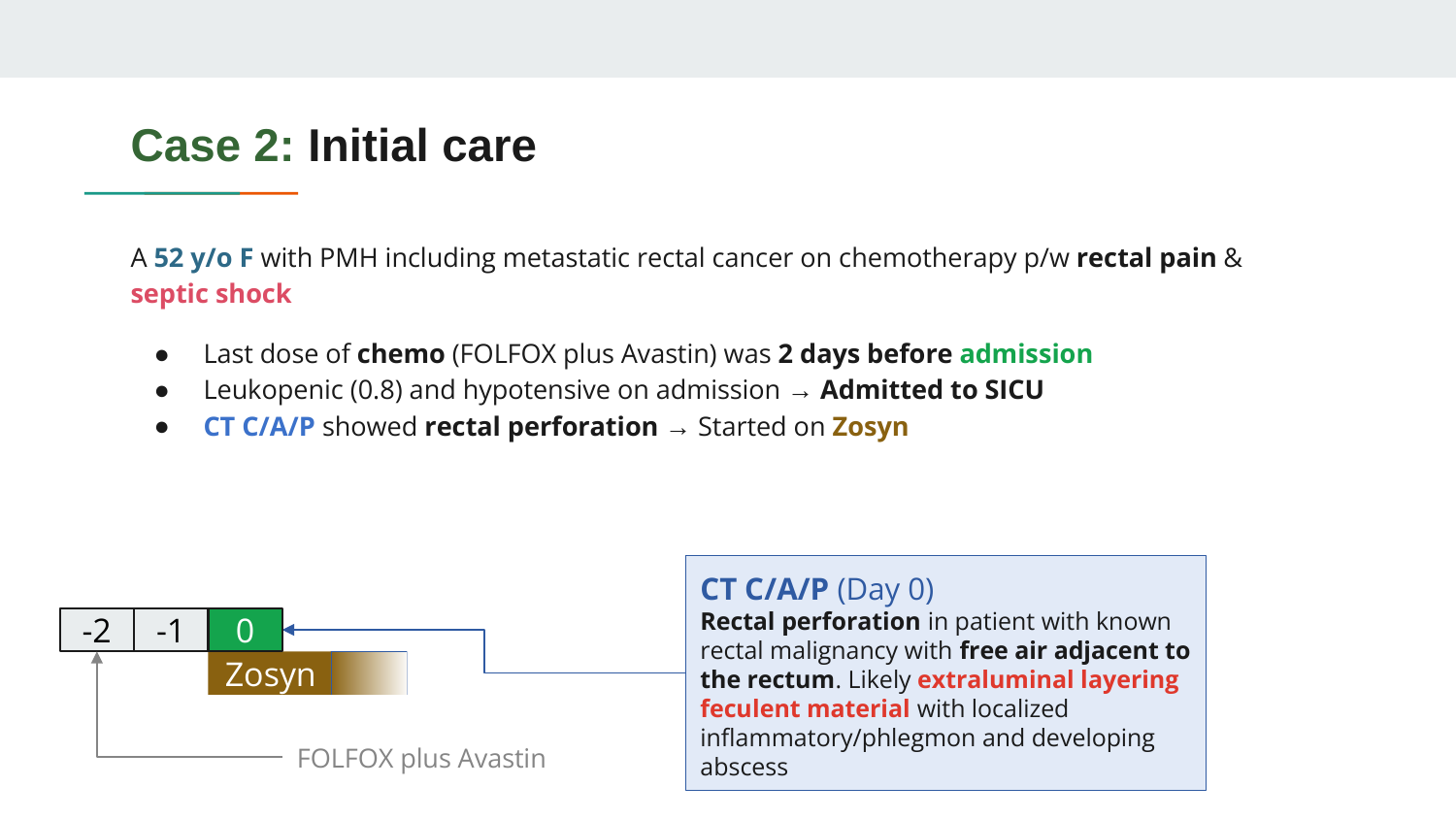

# Case 2: Initial care

A 52 y/o F with PMH including metastatic rectal cancer on chemotherapy p/w rectal pain & septic shock
Last dose of chemo (FOLFOX plus Avastin) was 2 days before admission
Leukopenic (0.8) and hypotensive on admission → Admitted to SICU
CT C/A/P showed rectal perforation → Started on Zosyn
CT C/A/P (Day 0)
Rectal perforation in patient with known rectal malignancy with free air adjacent to the rectum. Likely extraluminal layering feculent material with localized inflammatory/phlegmon and developing abscess
-2
-1
0
Zosyn

FOLFOX plus Avastin